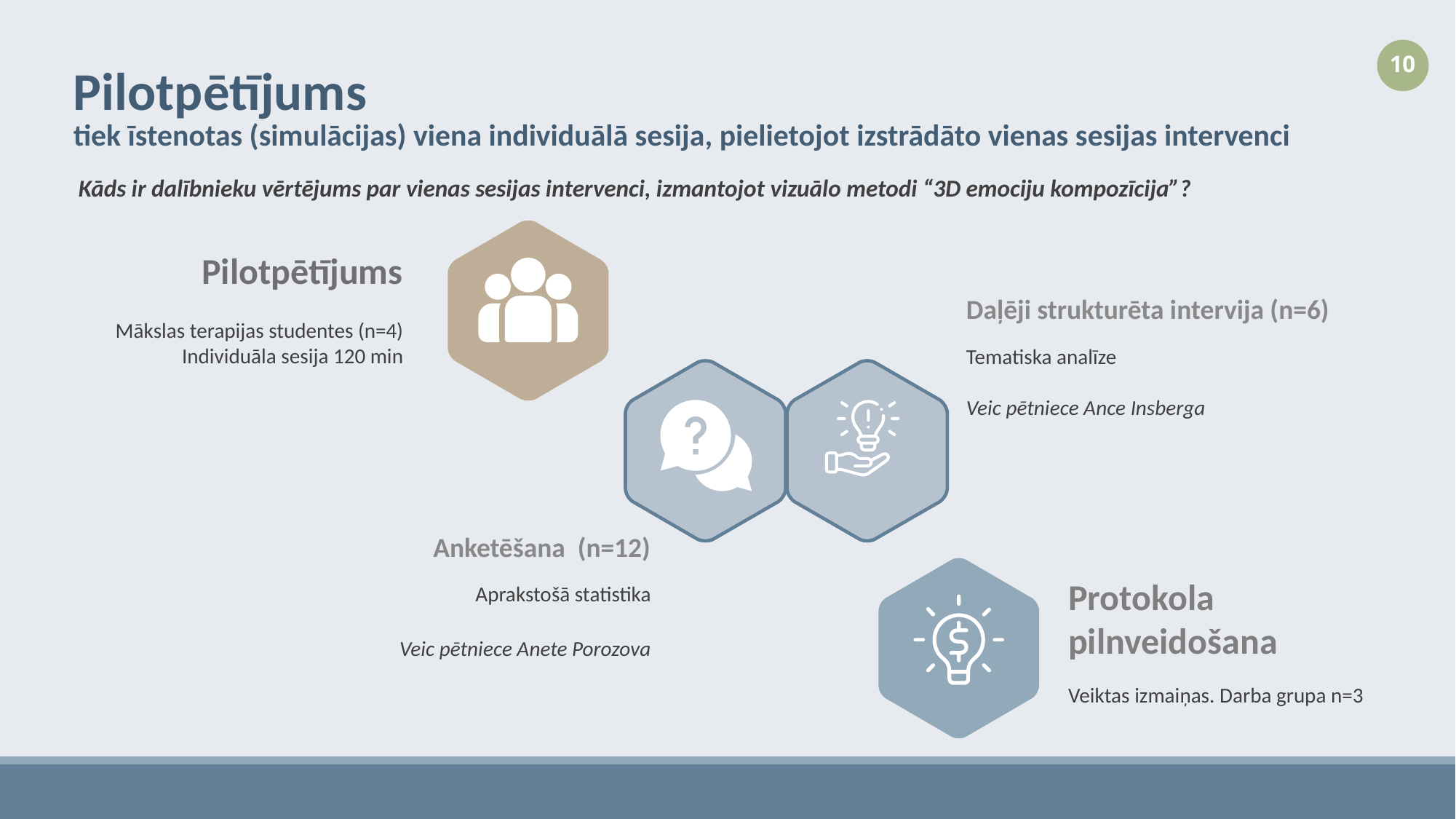

# Pilotpētījums
tiek īstenotas (simulācijas) viena individuālā sesija, pielietojot izstrādāto vienas sesijas intervenci
10
Kāds ir dalībnieku vērtējums par vienas sesijas intervenci, izmantojot vizuālo metodi “3D emociju kompozīcija”?

Pilotpētījums

Daļēji strukturēta intervija (n=6)
Tematiska analīze
Mākslas terapijas studentes (n=4)
Individuāla sesija 120 min

Veic pētniece Ance Insberga

Anketēšana  (n=12)
Aprakstošā statistika

Protokola pilnveidošana

Veic pētniece Anete Porozova

Veiktas izmaiņas. Darba grupa n=3